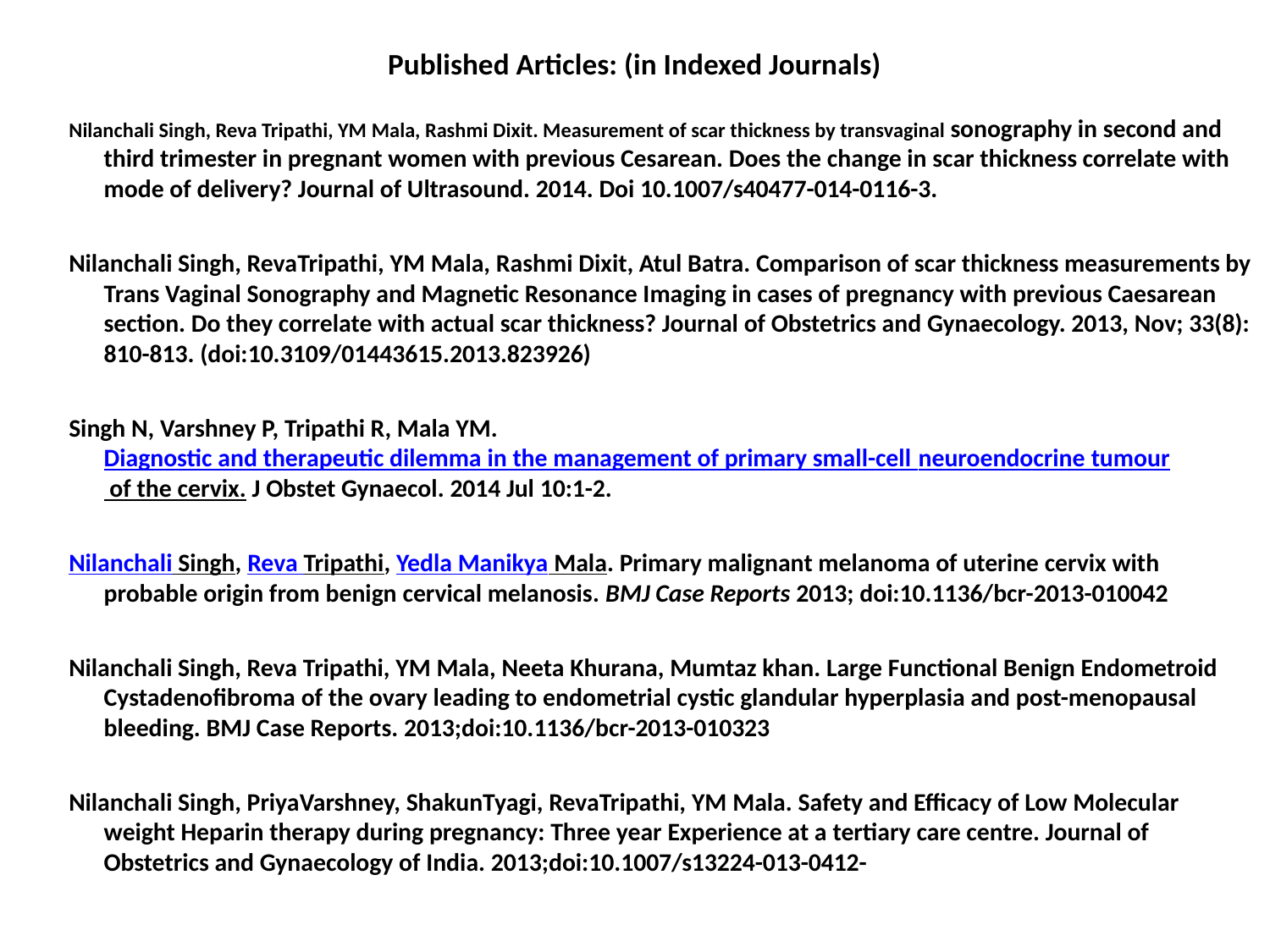

# Published Articles: (in Indexed Journals)
Nilanchali Singh, Reva Tripathi, YM Mala, Rashmi Dixit. Measurement of scar thickness by transvaginal sonography in second and third trimester in pregnant women with previous Cesarean. Does the change in scar thickness correlate with mode of delivery? Journal of Ultrasound. 2014. Doi 10.1007/s40477-014-0116-3.

Nilanchali Singh, RevaTripathi, YM Mala, Rashmi Dixit, Atul Batra. Comparison of scar thickness measurements by Trans Vaginal Sonography and Magnetic Resonance Imaging in cases of pregnancy with previous Caesarean section. Do they correlate with actual scar thickness? Journal of Obstetrics and Gynaecology. 2013, Nov; 33(8): 810-813. (doi:10.3109/01443615.2013.823926)

Singh N, Varshney P, Tripathi R, Mala YM. Diagnostic and therapeutic dilemma in the management of primary small-cell neuroendocrine tumour of the cervix. J Obstet Gynaecol. 2014 Jul 10:1-2.

Nilanchali Singh, Reva Tripathi, Yedla Manikya Mala. Primary malignant melanoma of uterine cervix with probable origin from benign cervical melanosis. BMJ Case Reports 2013; doi:10.1136/bcr-2013-010042

Nilanchali Singh, Reva Tripathi, YM Mala, Neeta Khurana, Mumtaz khan. Large Functional Benign Endometroid Cystadenofibroma of the ovary leading to endometrial cystic glandular hyperplasia and post-menopausal bleeding. BMJ Case Reports. 2013;doi:10.1136/bcr-2013-010323

Nilanchali Singh, PriyaVarshney, ShakunTyagi, RevaTripathi, YM Mala. Safety and Efficacy of Low Molecular weight Heparin therapy during pregnancy: Three year Experience at a tertiary care centre. Journal of Obstetrics and Gynaecology of India. 2013;doi:10.1007/s13224-013-0412-